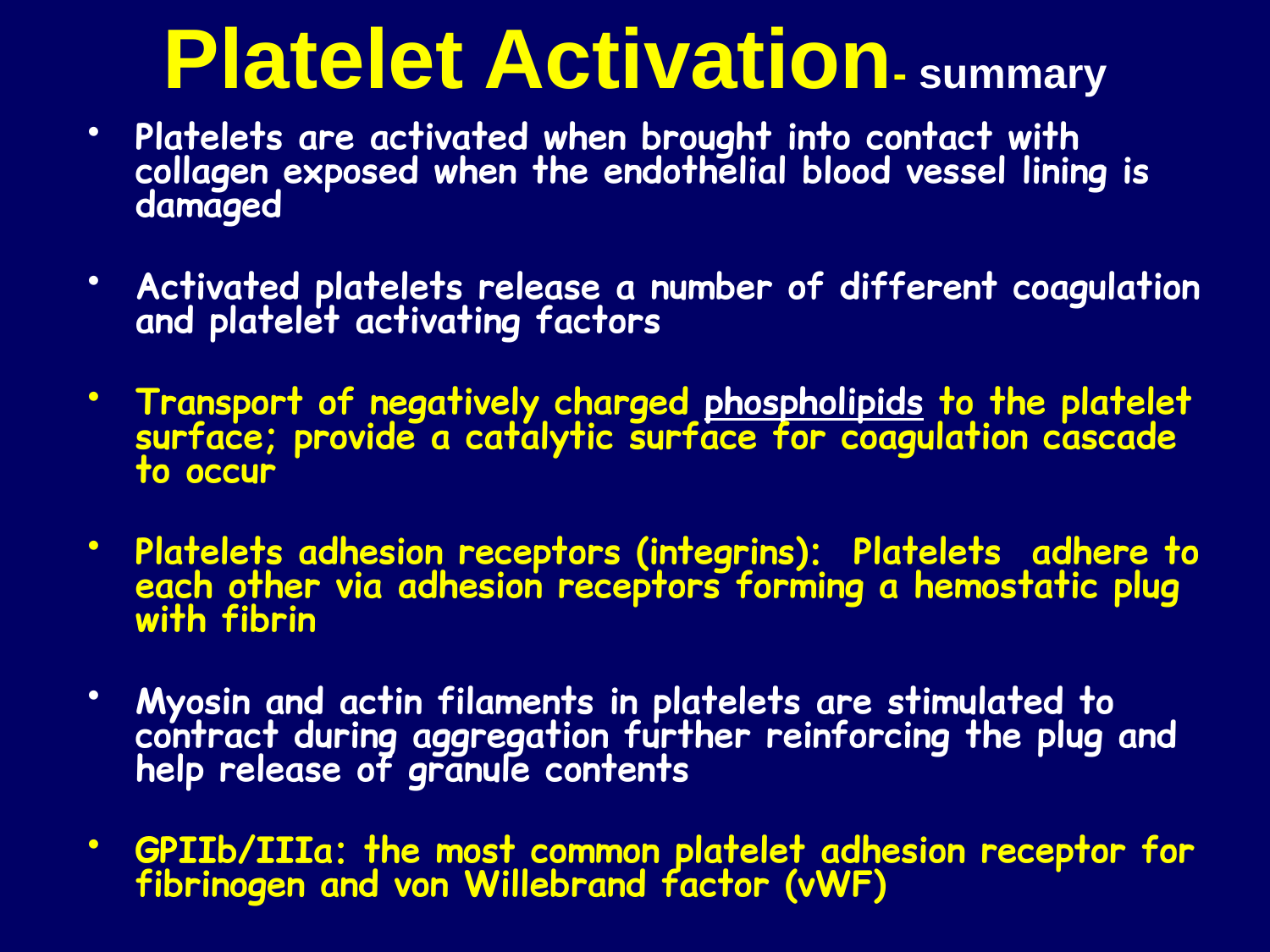

# Platelet Activation- summary
Platelets are activated when brought into contact with collagen exposed when the endothelial blood vessel lining is damaged

Activated platelets release a number of different coagulation and platelet activating factors

Transport of negatively charged phospholipids to the platelet surface; provide a catalytic surface for coagulation cascade to occur

Platelets adhesion receptors (integrins):  Platelets  adhere to each other via adhesion receptors forming a hemostatic plug with fibrin

Myosin and actin filaments in platelets are stimulated to contract during aggregation further reinforcing the plug and help release of granule contents

GPIIb/IIIa: the most common platelet adhesion receptor for fibrinogen and von Willebrand factor (vWF)